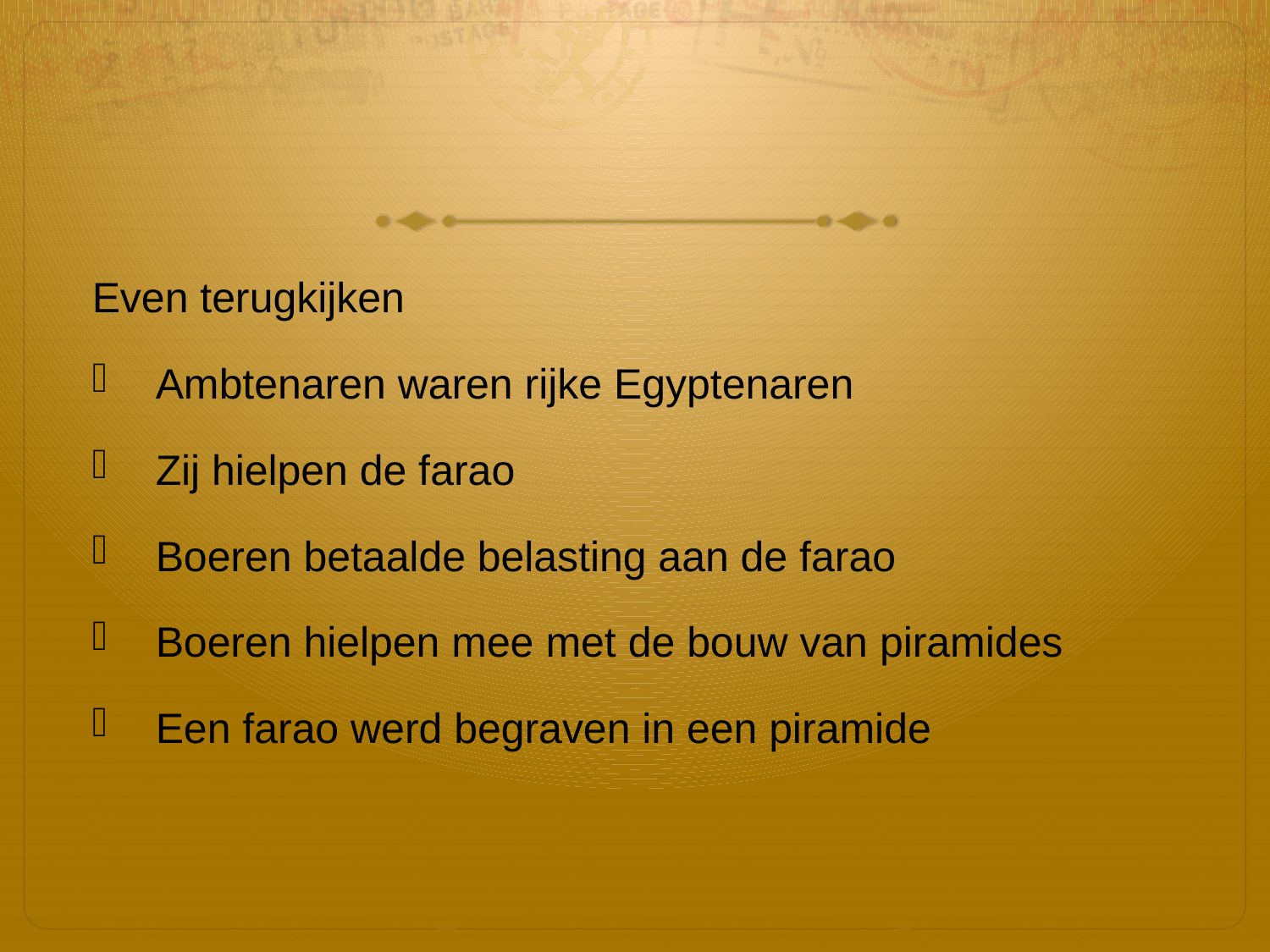

#
Even terugkijken
Ambtenaren waren rijke Egyptenaren
Zij hielpen de farao
Boeren betaalde belasting aan de farao
Boeren hielpen mee met de bouw van piramides
Een farao werd begraven in een piramide